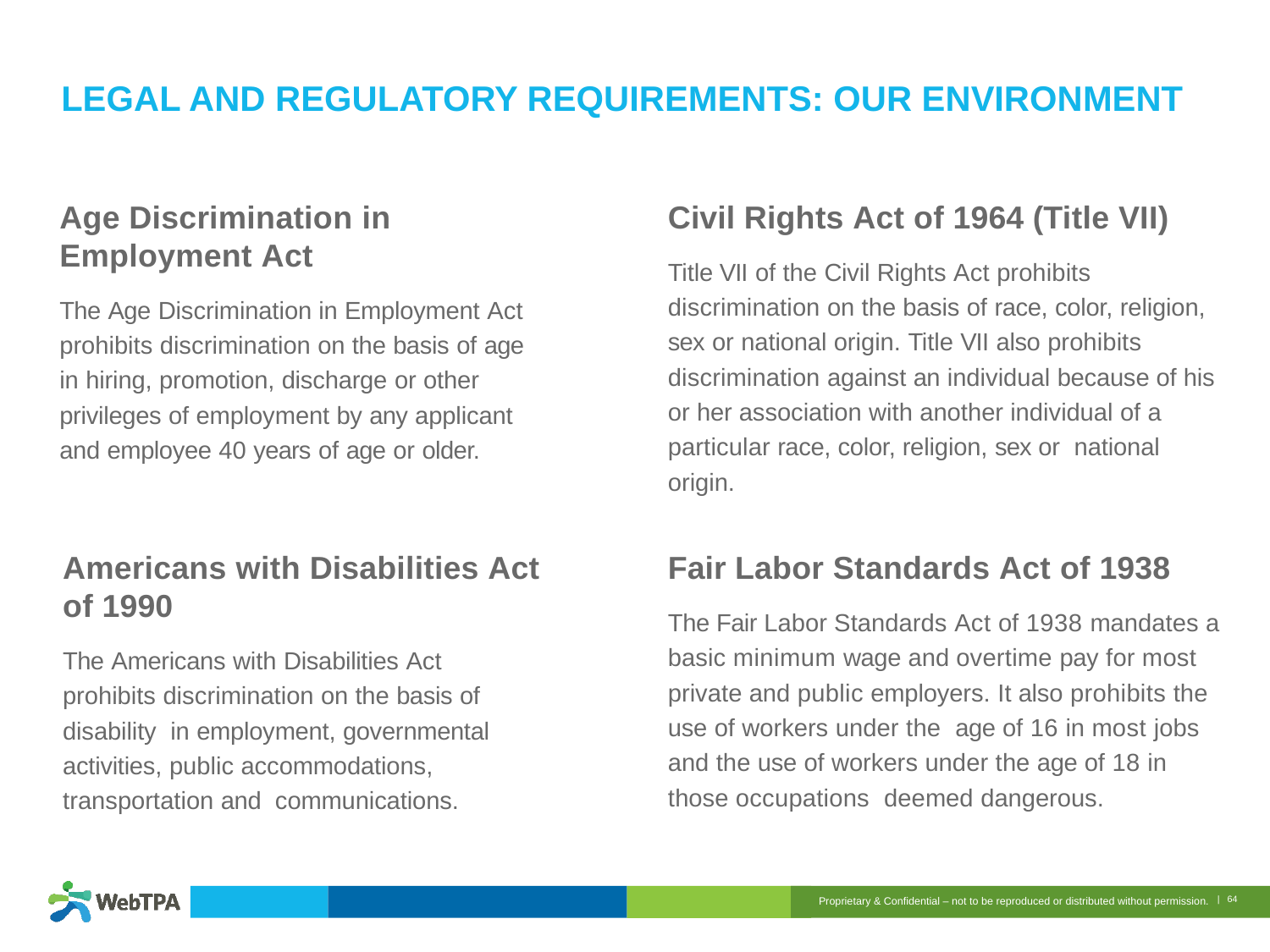

# LEGAL AND REGULATORY REQUIREMENTS: OUR ENVIRONMENT
Age Discrimination in Employment Act
The Age Discrimination in Employment Act prohibits discrimination on the basis of age  in hiring, promotion, discharge or other privileges of employment by any applicant and employee 40 years of age or older.

Civil Rights Act of 1964 (Title VII)
Title VII of the Civil Rights Act prohibits discrimination on the basis of race, color, religion,  sex or national origin. Title VII also prohibits discrimination against an individual because of his or her association with another individual of a particular race, color, religion, sex or  national origin.

Americans with Disabilities Act of 1990
The Americans with Disabilities Act prohibits discrimination on the basis of disability  in employment, governmental activities, public accommodations, transportation and  communications.

Fair Labor Standards Act of 1938
The Fair Labor Standards Act of 1938 mandates a basic minimum wage and overtime pay for most private and public employers. It also prohibits the use of workers under the  age of 16 in most jobs and the use of workers under the age of 18 in those occupations  deemed dangerous.